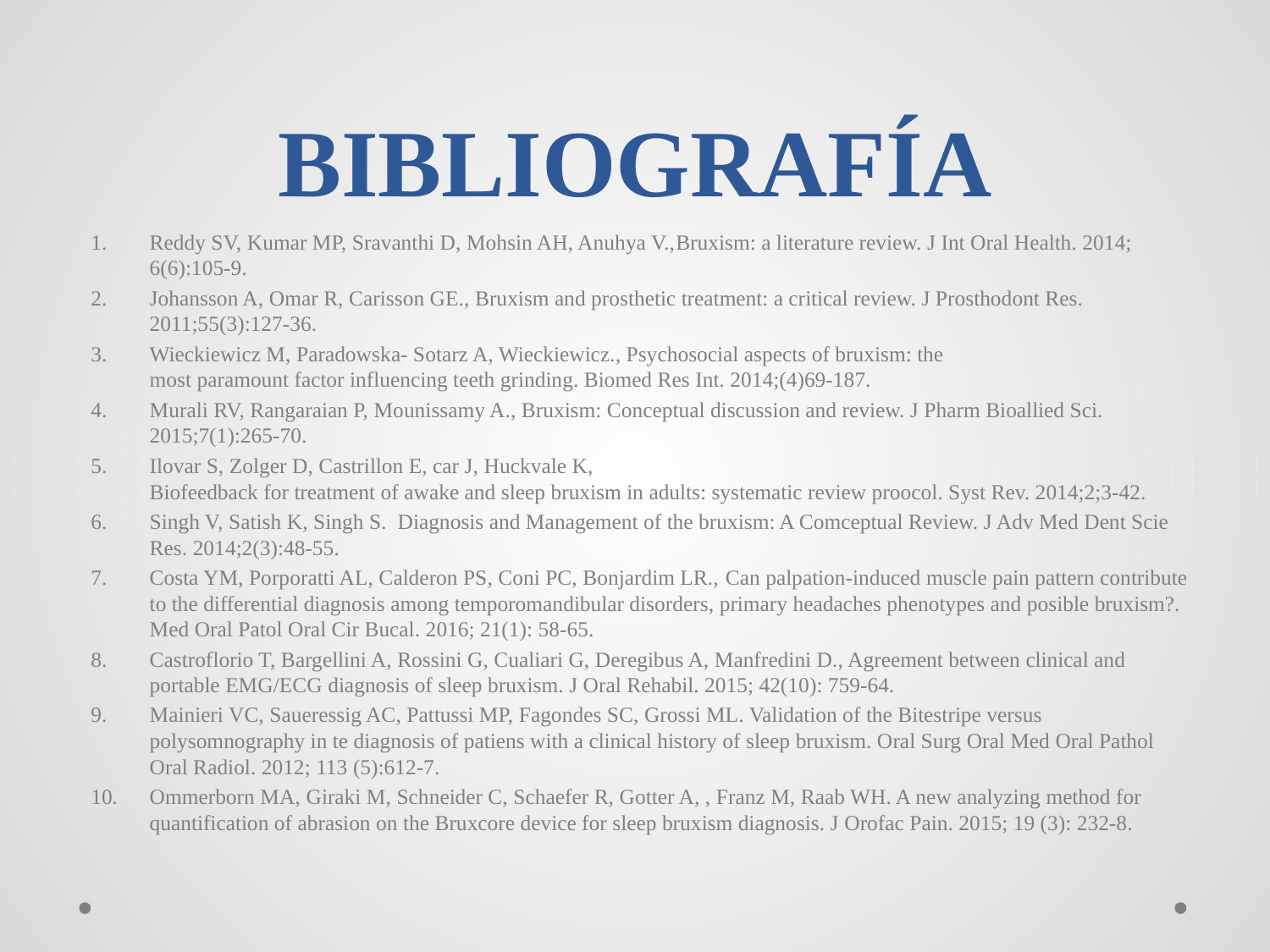

# BIBLIOGRAFÍA
Reddy SV, Kumar MP, Sravanthi D, Mohsin AH, Anuhya V.,Bruxism: a literature review. J Int Oral Health. 2014; 6(6):105-9.
Johansson A, Omar R, Carisson GE., Bruxism and prosthetic treatment: a critical review. J Prosthodont Res. 2011;55(3):127-36.
Wieckiewicz M, Paradowska- Sotarz A, Wieckiewicz., Psychosocial aspects of bruxism: the most paramount factor influencing teeth grinding. Biomed Res Int. 2014;(4)69-187.
Murali RV, Rangaraian P, Mounissamy A., Bruxism: Conceptual discussion and review. J Pharm Bioallied Sci. 2015;7(1):265-70.
Ilovar S, Zolger D, Castrillon E, car J, Huckvale K, Biofeedback for treatment of awake and sleep bruxism in adults: systematic review proocol. Syst Rev. 2014;2;3-42.
Singh V, Satish K, Singh S.  Diagnosis and Management of the bruxism: A Comceptual Review. J Adv Med Dent Scie Res. 2014;2(3):48-55.
Costa YM, Porporatti AL, Calderon PS, Coni PC, Bonjardim LR., Can palpation-induced muscle pain pattern contribute to the differential diagnosis among temporomandibular disorders, primary headaches phenotypes and posible bruxism?. Med Oral Patol Oral Cir Bucal. 2016; 21(1): 58-65.
Castroflorio T, Bargellini A, Rossini G, Cualiari G, Deregibus A, Manfredini D., Agreement between clinical and portable EMG/ECG diagnosis of sleep bruxism. J Oral Rehabil. 2015; 42(10): 759-64.
Mainieri VC, Saueressig AC, Pattussi MP, Fagondes SC, Grossi ML. Validation of the Bitestripe versus polysomnography in te diagnosis of patiens with a clinical history of sleep bruxism. Oral Surg Oral Med Oral Pathol Oral Radiol. 2012; 113 (5):612-7.
Ommerborn MA, Giraki M, Schneider C, Schaefer R, Gotter A, , Franz M, Raab WH. A new analyzing method for quantification of abrasion on the Bruxcore device for sleep bruxism diagnosis. J Orofac Pain. 2015; 19 (3): 232-8.